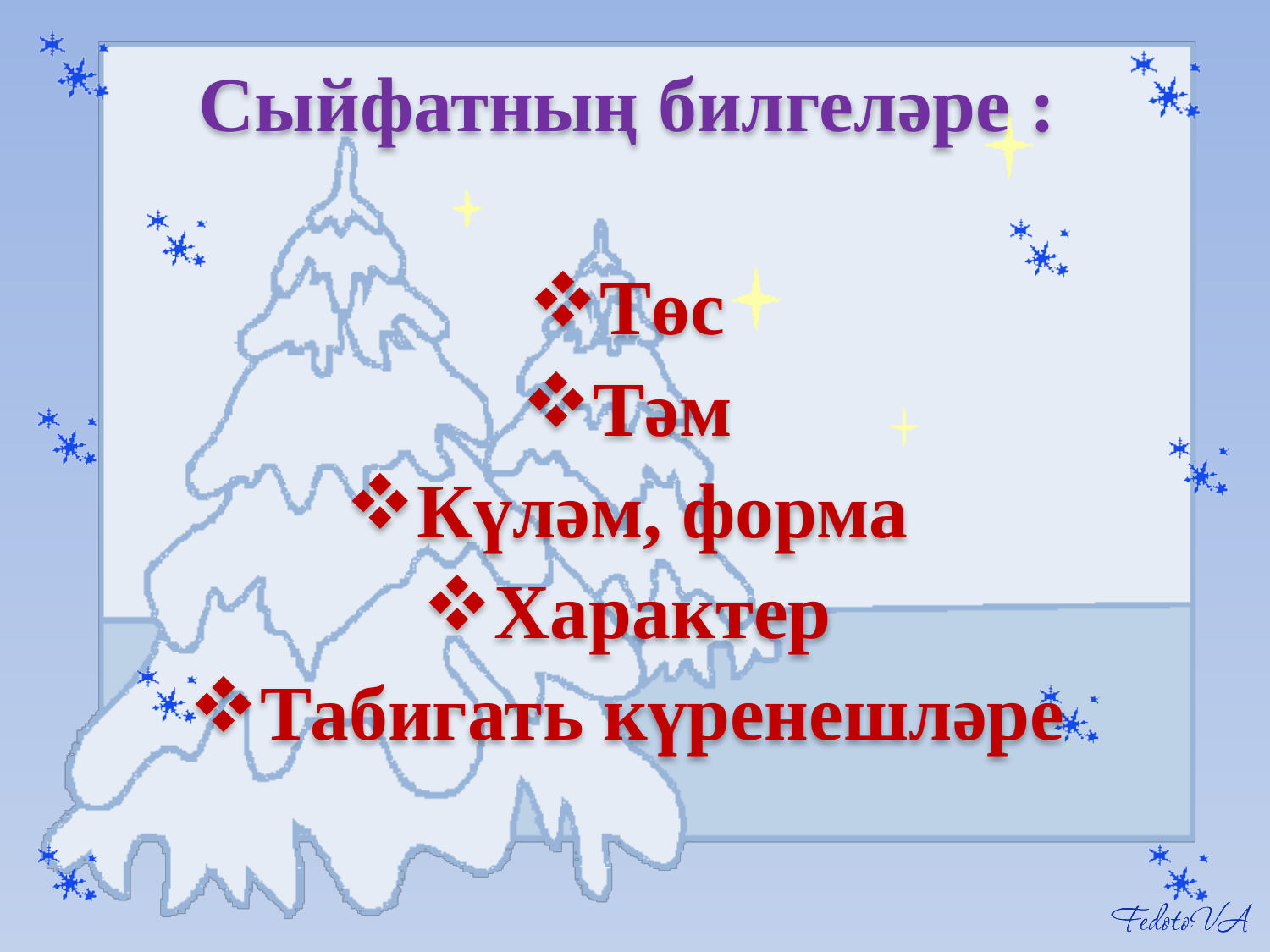

Сыйфатның билгеләре :

Төс
Тәм
Күләм, форма
Характер
Табигать күренешләре